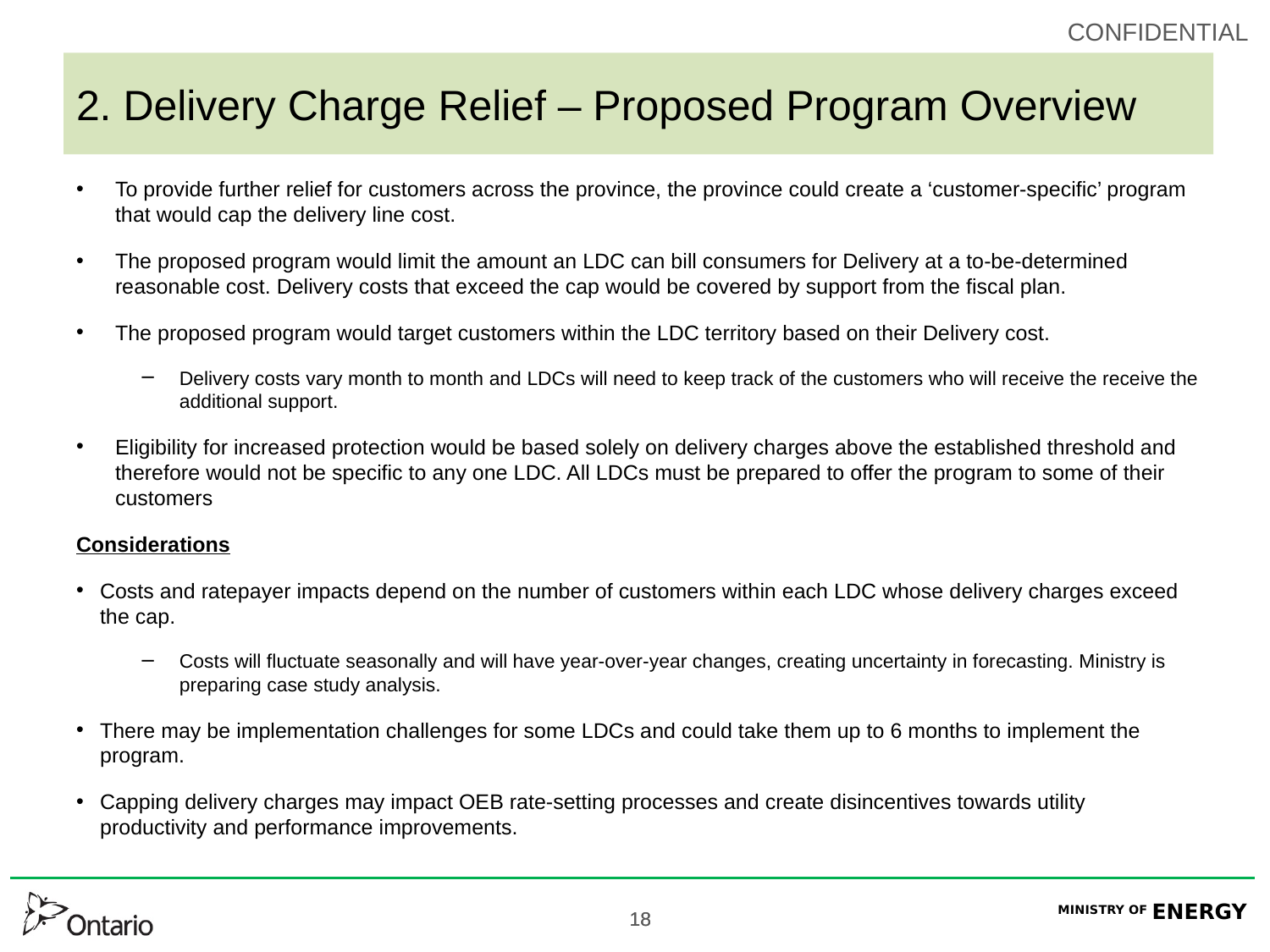

# 2. Delivery Charge Relief – Proposed Program Overview
To provide further relief for customers across the province, the province could create a ‘customer-specific’ program that would cap the delivery line cost.
The proposed program would limit the amount an LDC can bill consumers for Delivery at a to-be-determined reasonable cost. Delivery costs that exceed the cap would be covered by support from the fiscal plan.
The proposed program would target customers within the LDC territory based on their Delivery cost.
Delivery costs vary month to month and LDCs will need to keep track of the customers who will receive the receive the additional support.
Eligibility for increased protection would be based solely on delivery charges above the established threshold and therefore would not be specific to any one LDC. All LDCs must be prepared to offer the program to some of their customers
Considerations
Costs and ratepayer impacts depend on the number of customers within each LDC whose delivery charges exceed the cap.
Costs will fluctuate seasonally and will have year-over-year changes, creating uncertainty in forecasting. Ministry is preparing case study analysis.
There may be implementation challenges for some LDCs and could take them up to 6 months to implement the program.
Capping delivery charges may impact OEB rate-setting processes and create disincentives towards utility productivity and performance improvements.